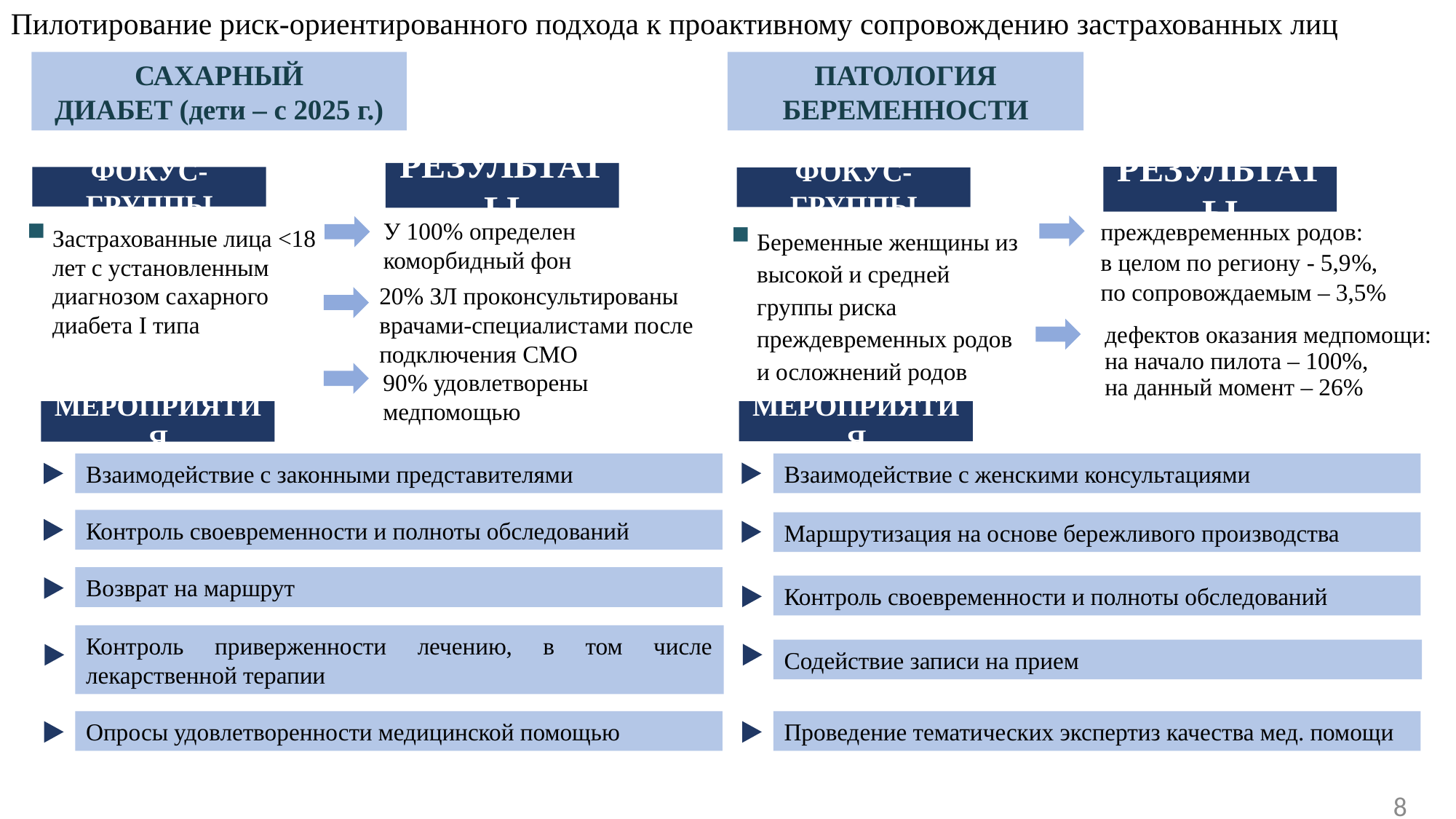

Пилотирование риск-ориентированного подхода к проактивному сопровождению застрахованных лиц
САХАРНЫЙ
ДИАБЕТ (дети – с 2025 г.)
ПАТОЛОГИЯ БЕРЕМЕННОСТИ
результаты
результаты
Фокус-группы
Застрахованные лица <18 лет с установленным диагнозом сахарного диабета I типа
Фокус-группы
Беременные женщины из высокой и средней группы риска преждевременных родов и осложнений родов
преждевременных родов:
в целом по региону - 5,9%,
по сопровождаемым – 3,5%
У 100% определен коморбидный фон

20% ЗЛ проконсультированы врачами-специалистами после подключения СМО

дефектов оказания медпомощи:
на начало пилота – 100%,
на данный момент – 26%

90% удовлетворены медпомощью

Мероприятия
Взаимодействие с законными представителями

Контроль своевременности и полноты обследований

Возврат на маршрут

Контроль приверженности лечению, в том числе лекарственной терапии

Опросы удовлетворенности медицинской помощью

Мероприятия
Взаимодействие с женскими консультациями

Маршрутизация на основе бережливого производства

Контроль своевременности и полноты обследований

Содействие записи на прием

Проведение тематических экспертиз качества мед. помощи

8